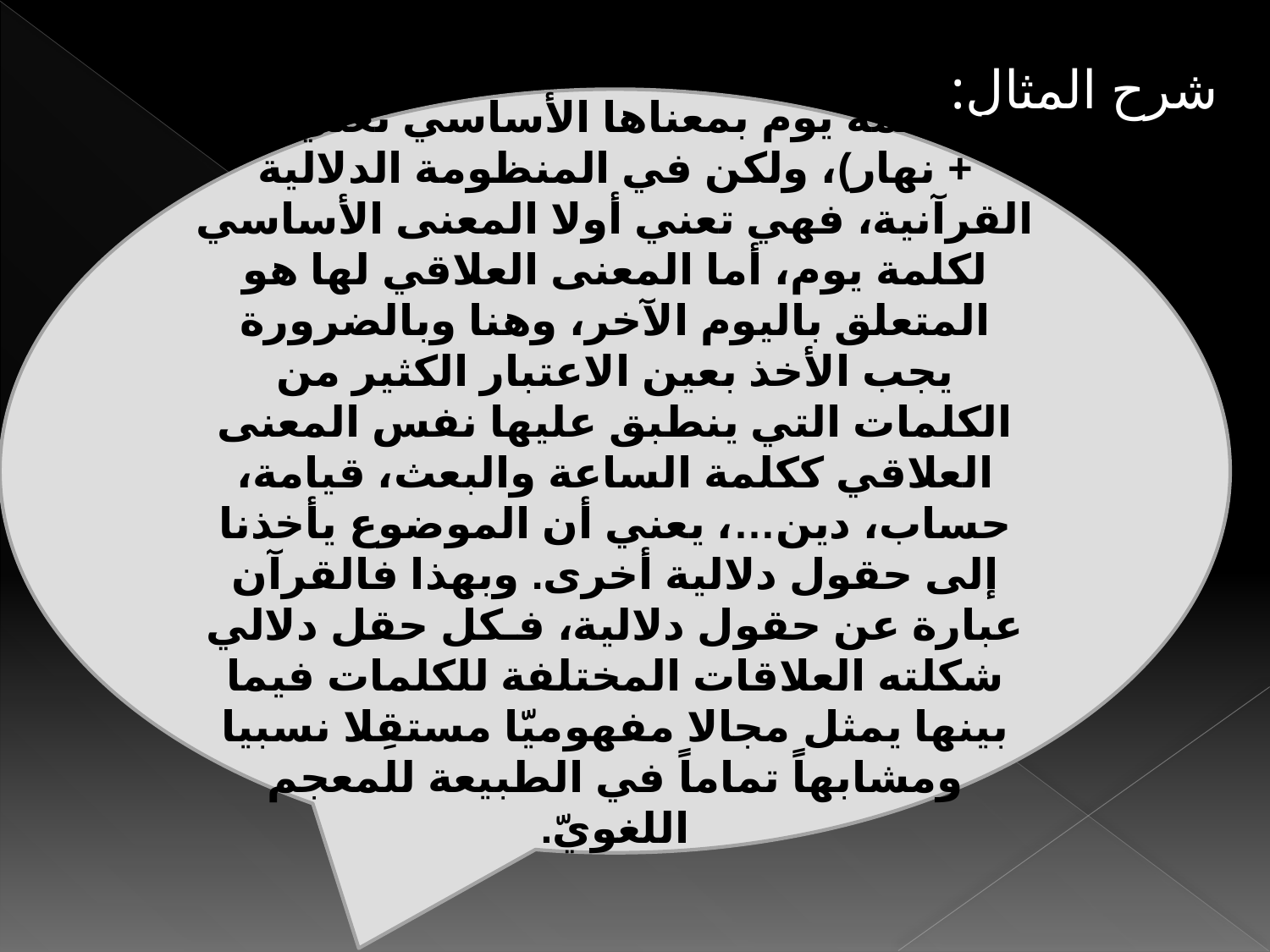

#
شرح المثال:

 نجد كلمة يوم بمعناها الأساسي تعني (ليل + نهار)، ولكن في المنظومة الدلالية القرآنية، فهي تعني أولا المعنى الأساسي لكلمة يوم، أما المعنى العلاقي لها هو المتعلق باليوم الآخر، وهنا وبالضرورة يجب الأخذ بعين الاعتبار الكثير من الكلمات التي ينطبق عليها نفس المعنى العلاقي ككلمة الساعة والبعث، قيامة، حساب، دين…، يعني أن الموضوع يأخذنا إلى حقول دلالية أخرى. وبهذا فالقرآن عبارة عن حقول دلالية، فـكل حقل دلالي شكلته العلاقات المختلفة للكلمات فيما بينها يمثل مجالا مفهوميّا مستقِلا نسبيا ومشابهاً تماماً في الطبيعة للمعجم اللغويّ.